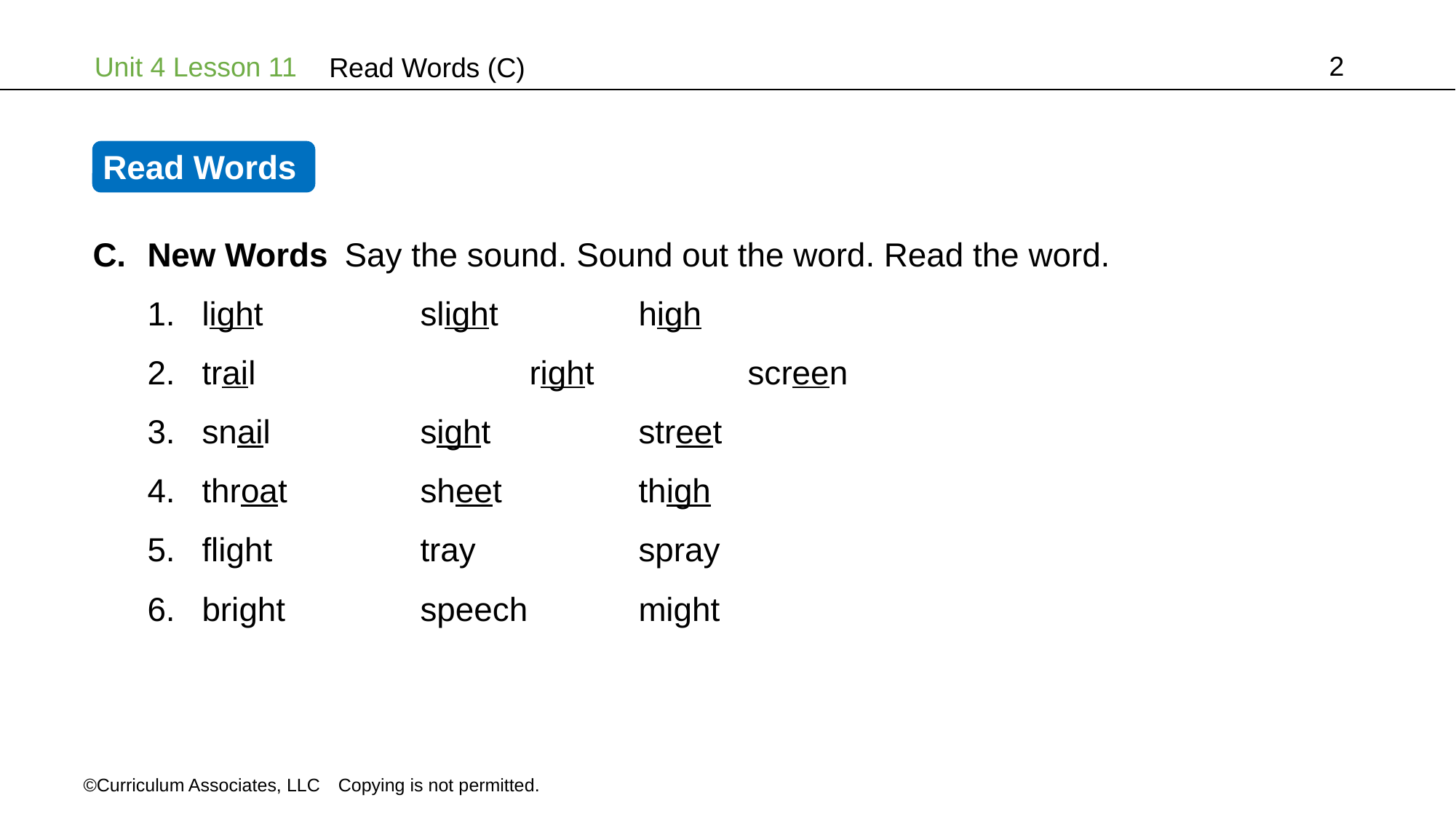

2
Read Words (C)

Read Words

New Words Say the sound. Sound out the word. Read the word.
light		slight		high
trail			right		screen
snail		sight		street
throat		sheet		thigh
flight		tray		spray
bright		speech		might